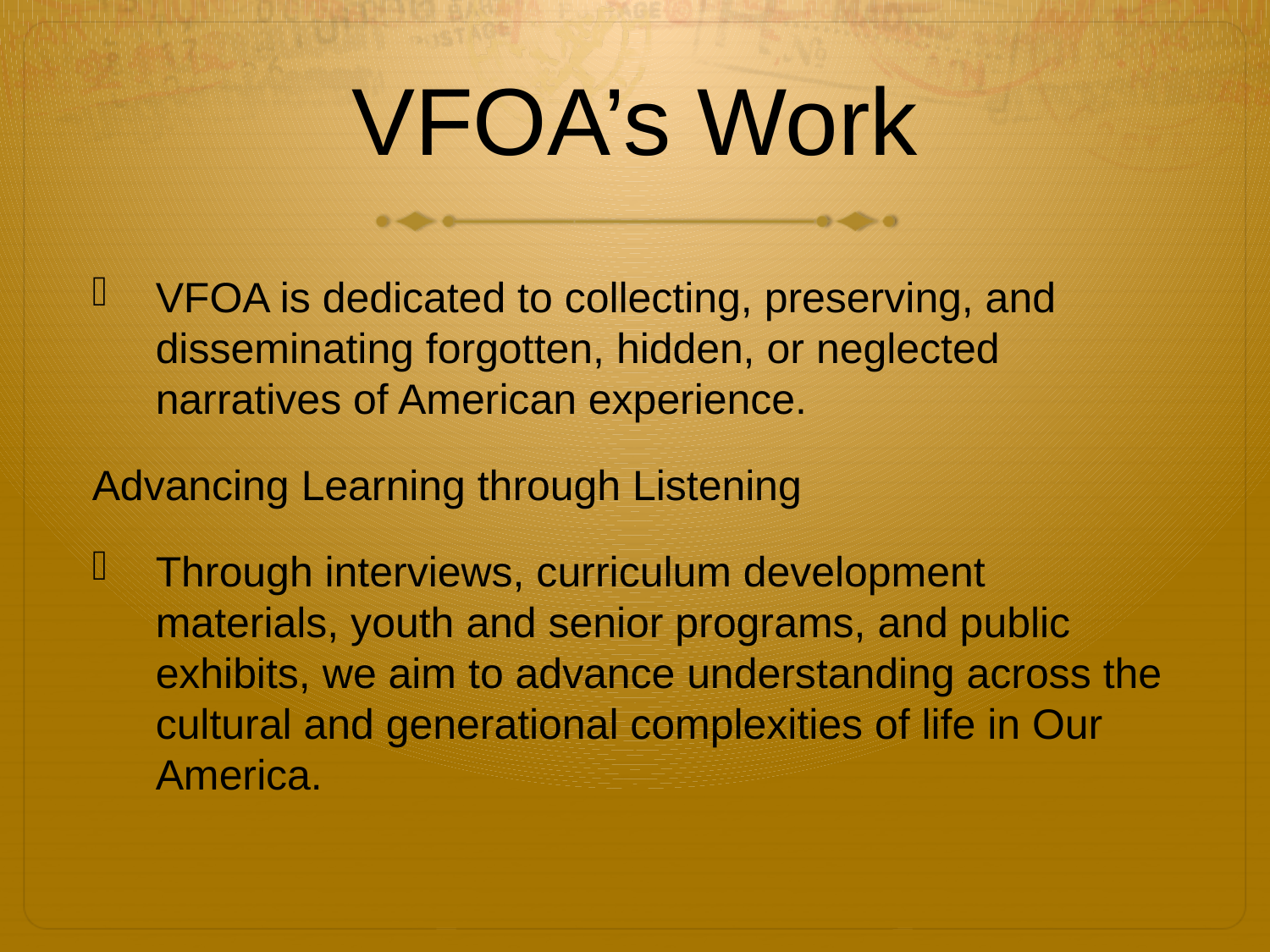

# VFOA’s Work
VFOA is dedicated to collecting, preserving, and disseminating forgotten, hidden, or neglected narratives of American experience.
Advancing Learning through Listening
Through interviews, curriculum development materials, youth and senior programs, and public exhibits, we aim to advance understanding across the cultural and generational complexities of life in Our America.